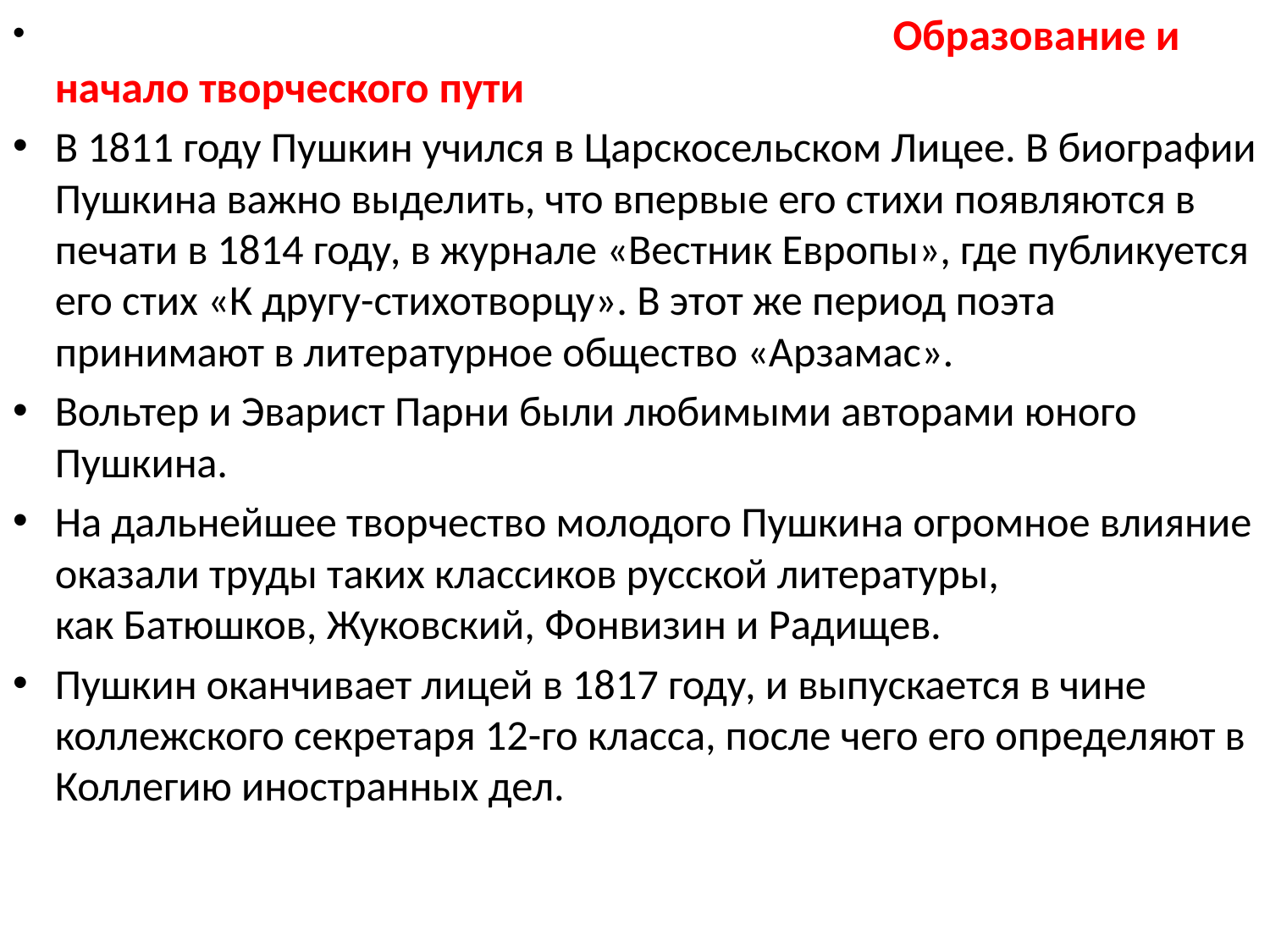

Образование и начало творческого пути
В 1811 году Пушкин учился в Царскосельском Лицее. В биографии Пушкина важно выделить, что впервые его стихи появляются в печати в 1814 году, в журнале «Вестник Европы», где публикуется его стих «К другу-стихотворцу». В этот же период поэта принимают в литературное общество «Арзамас».
Вольтер и Эварист Парни были любимыми авторами юного Пушкина.
На дальнейшее творчество молодого Пушкина огромное влияние оказали труды таких классиков русской литературы, как Батюшков, Жуковский, Фонвизин и Радищев.
Пушкин оканчивает лицей в 1817 году, и выпускается в чине коллежского секретаря 12-го класса, после чего его определяют в Коллегию иностранных дел.